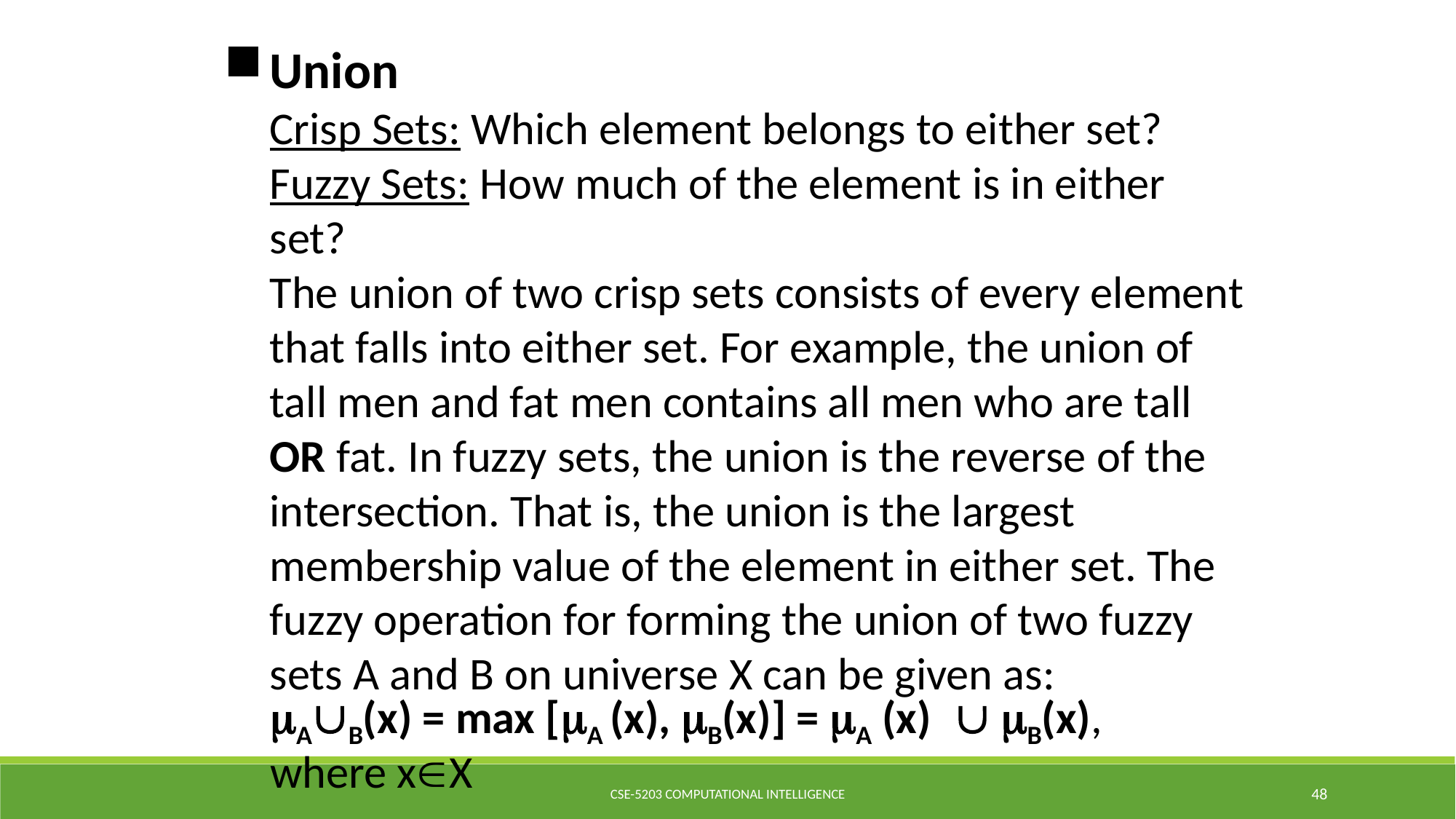

Union
	Crisp Sets: Which element belongs to either set?
	Fuzzy Sets: How much of the element is in either set?
	The union of two crisp sets consists of every element
	that falls into either set. For example, the union of
	tall men and fat men contains all men who are tall
	OR fat. In fuzzy sets, the union is the reverse of the
	intersection. That is, the union is the largest
	membership value of the element in either set. The
	fuzzy operation for forming the union of two fuzzy
	sets A and B on universe X can be given as:
	μA∪B(x) = max [μA (x), μB(x)] = μA (x) ∪ μB(x),
	where x∈X
CSE-5203 Computational Intelligence
48